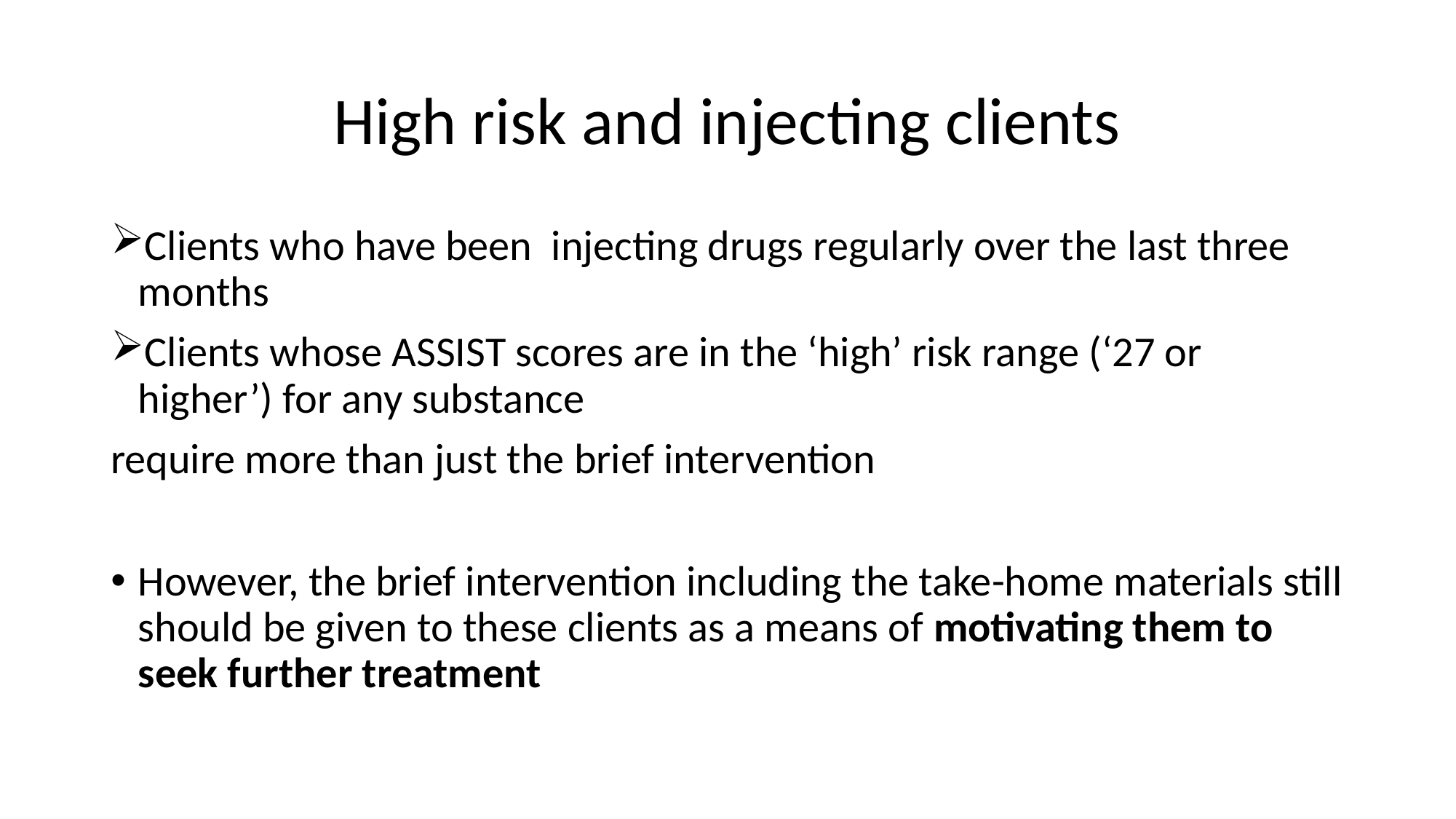

# High risk and injecting clients
Clients who have been  injecting drugs regularly over the last three months
Clients whose ASSIST scores are in the ‘high’ risk range (‘27 or higher’) for any substance
require more than just the brief intervention

However, the brief intervention including the take-home materials still should be given to these clients as a means of motivating them to seek further treatment